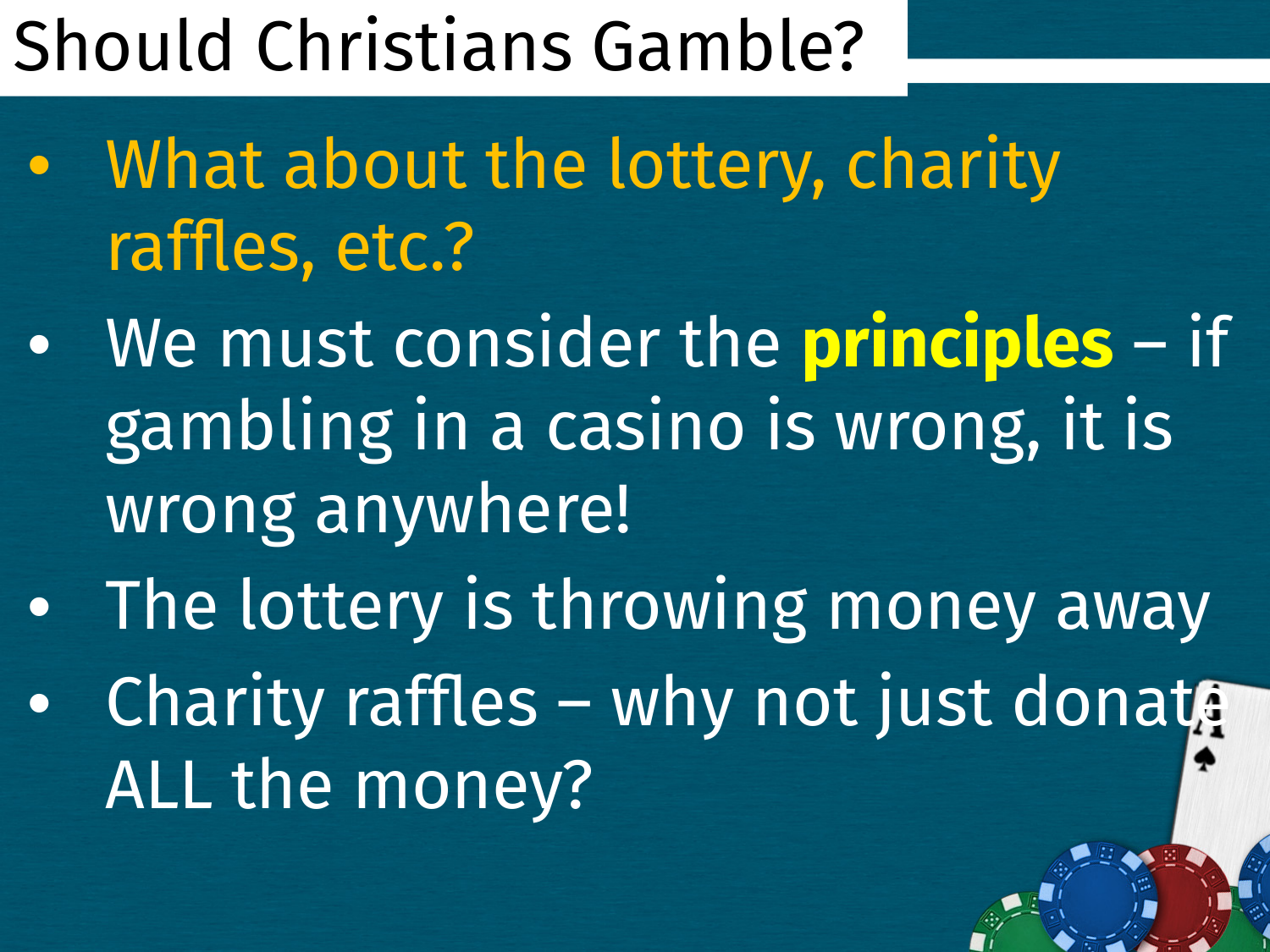

Should Christians Gamble?
What about the lottery, charity raffles, etc.?
We must consider the principles – if gambling in a casino is wrong, it is wrong anywhere!
The lottery is throwing money away
Charity raffles – why not just donate ALL the money?